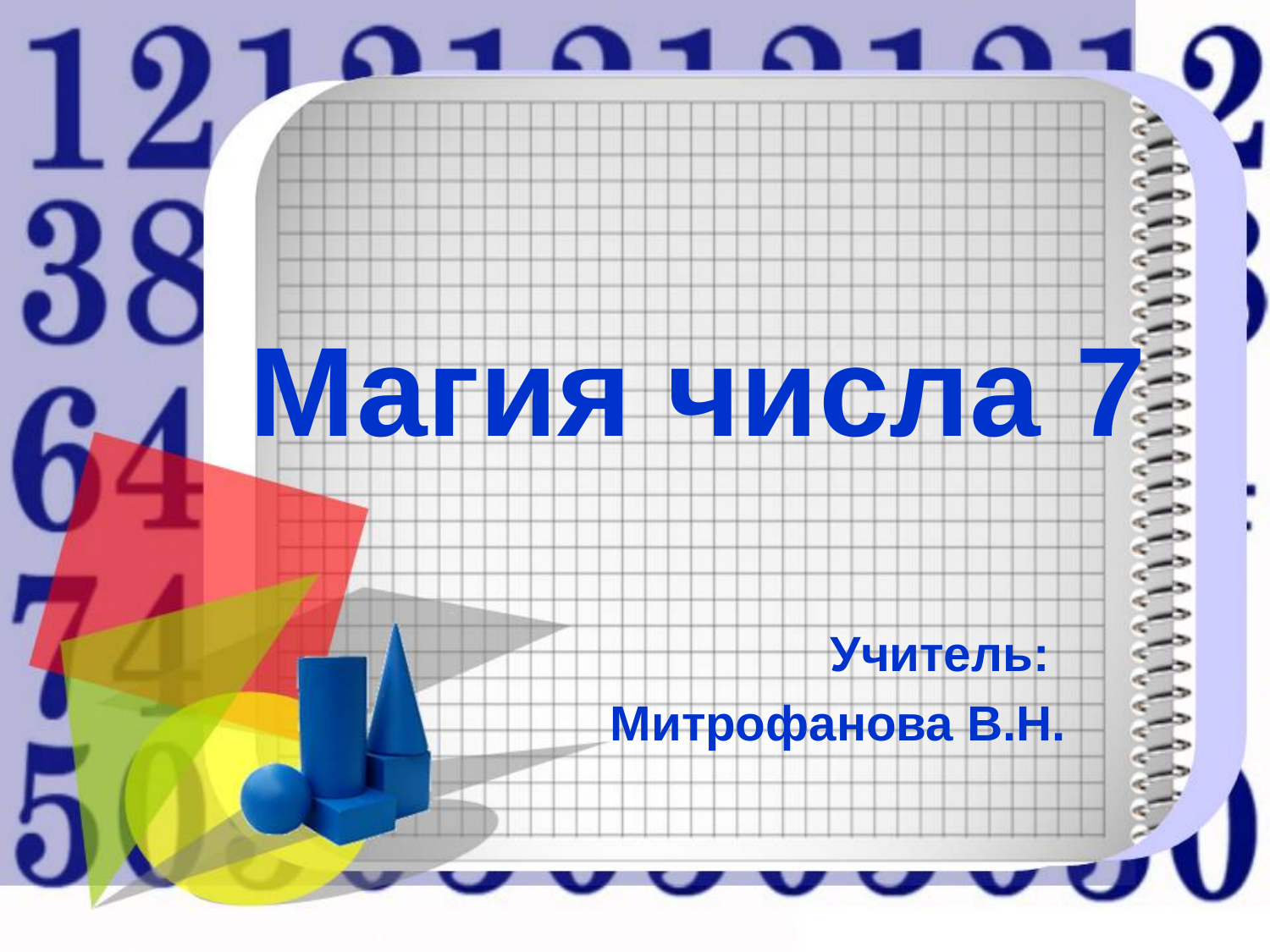

# Магия числа 7
                      Учитель:
      Митрофанова В.Н.